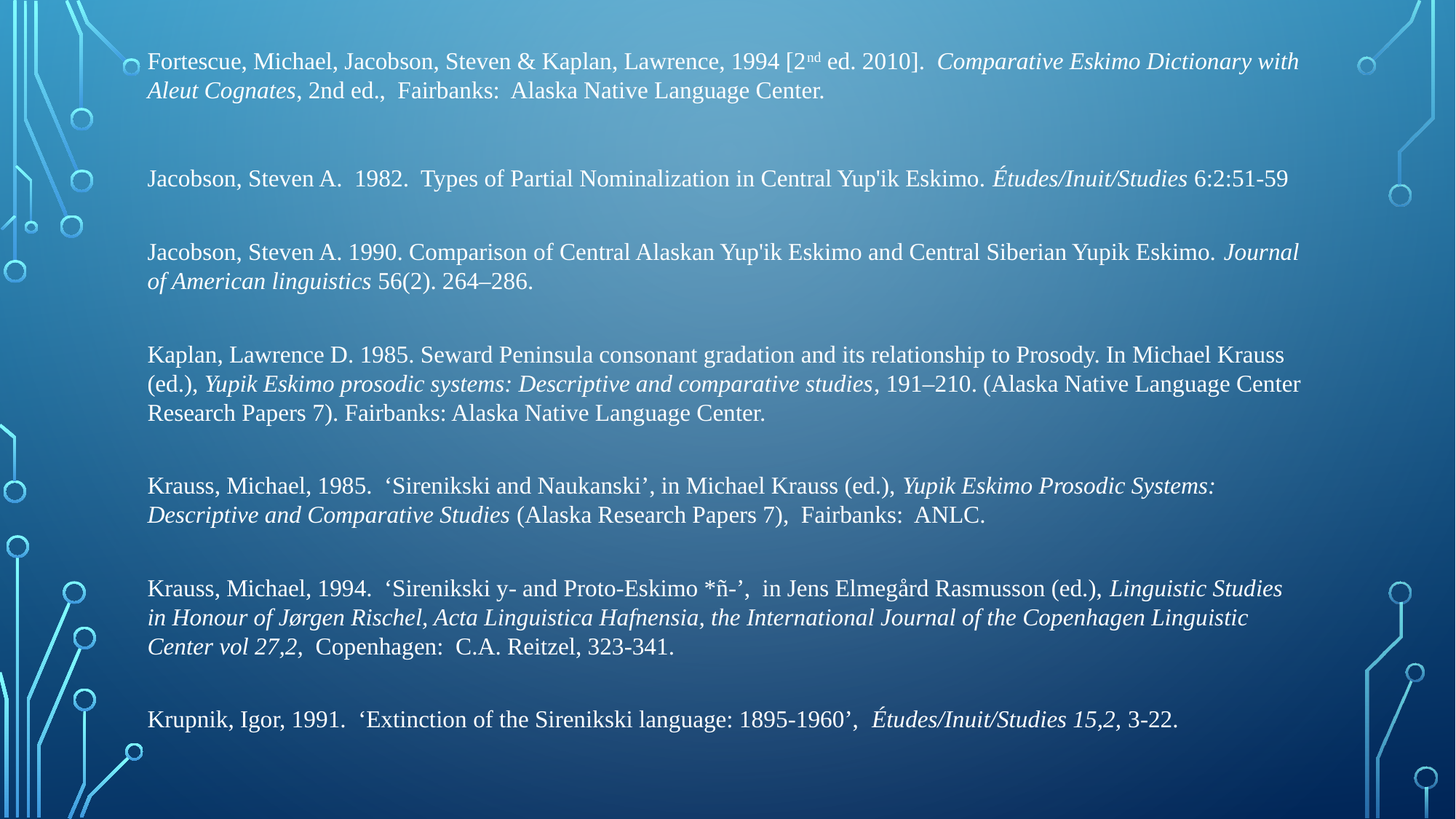

Fortescue, Michael, Jacobson, Steven & Kaplan, Lawrence, 1994 [2nd ed. 2010].  Comparative Eskimo Dictionary with Aleut Cognates, 2nd ed.,  Fairbanks:  Alaska Native Language Center.

Jacobson, Steven A.  1982.  Types of Partial Nominalization in Central Yup'ik Eskimo. Études/Inuit/Studies 6:2:51-59
Jacobson, Steven A. 1990. Comparison of Central Alaskan Yup'ik Eskimo and Central Siberian Yupik Eskimo. Journal of American linguistics 56(2). 264–286.
Kaplan, Lawrence D. 1985. Seward Peninsula consonant gradation and its relationship to Prosody. In Michael Krauss (ed.), Yupik Eskimo prosodic systems: Descriptive and comparative studies, 191–210. (Alaska Native Language Center Research Papers 7). Fairbanks: Alaska Native Language Center.
Krauss, Michael, 1985.  ‘Sirenikski and Naukanski’, in Michael Krauss (ed.), Yupik Eskimo Prosodic Systems: Descriptive and Comparative Studies (Alaska Research Papers 7),  Fairbanks:  ANLC.
Krauss, Michael, 1994.  ‘Sirenikski y- and Proto-Eskimo *ñ-’,  in Jens Elmegård Rasmusson (ed.), Linguistic Studies in Honour of Jørgen Rischel, Acta Linguistica Hafnensia, the International Journal of the Copenhagen Linguistic Center vol 27,2,  Copenhagen:  C.A. Reitzel, 323-341.
Krupnik, Igor, 1991.  ‘Extinction of the Sirenikski language: 1895-1960’,  Études/Inuit/Studies 15,2, 3-22.